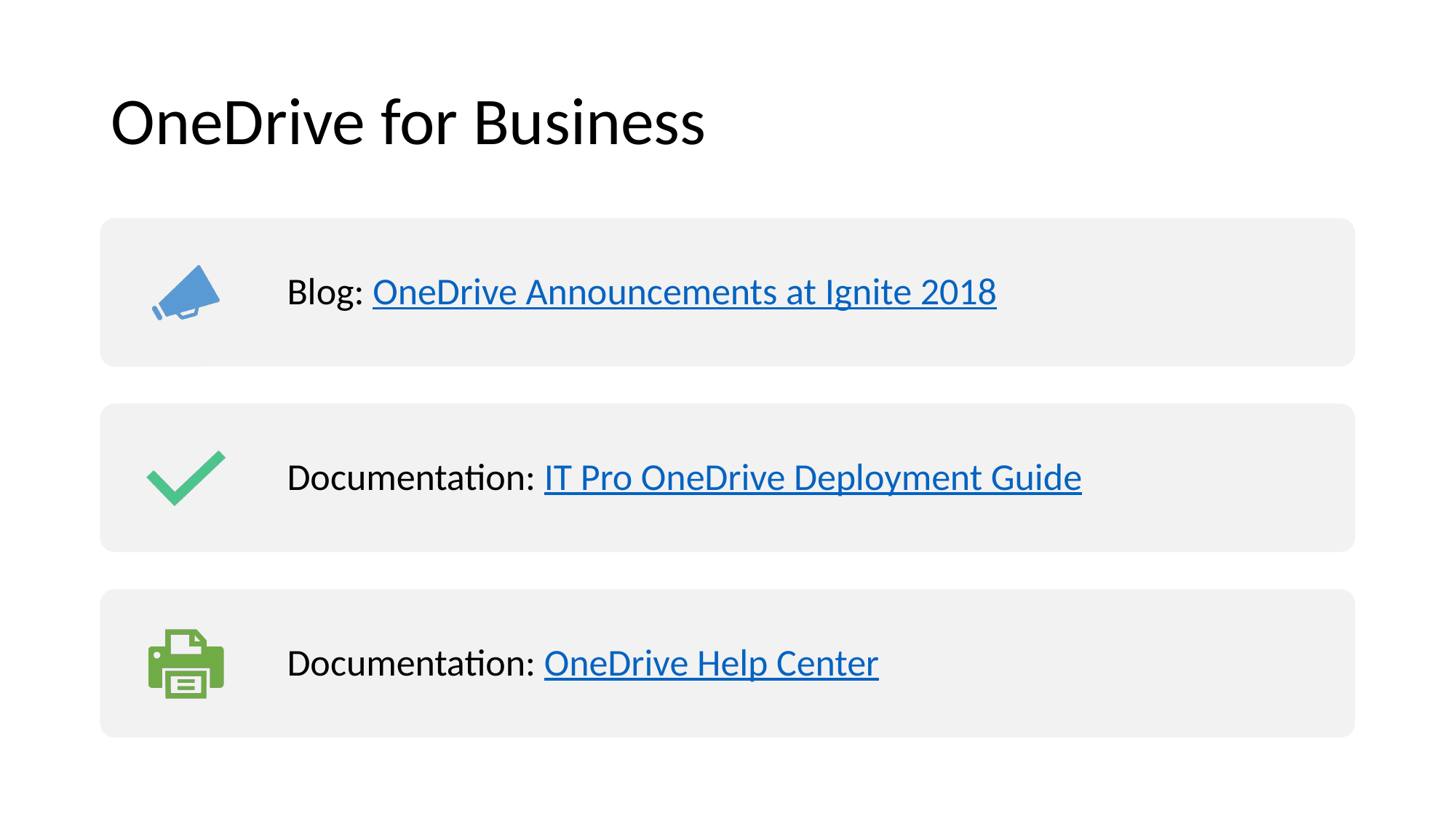

# OneDrive for Business
Blog: OneDrive Announcements at Ignite 2018
Documentation: IT Pro OneDrive Deployment Guide
Documentation: OneDrive Help Center